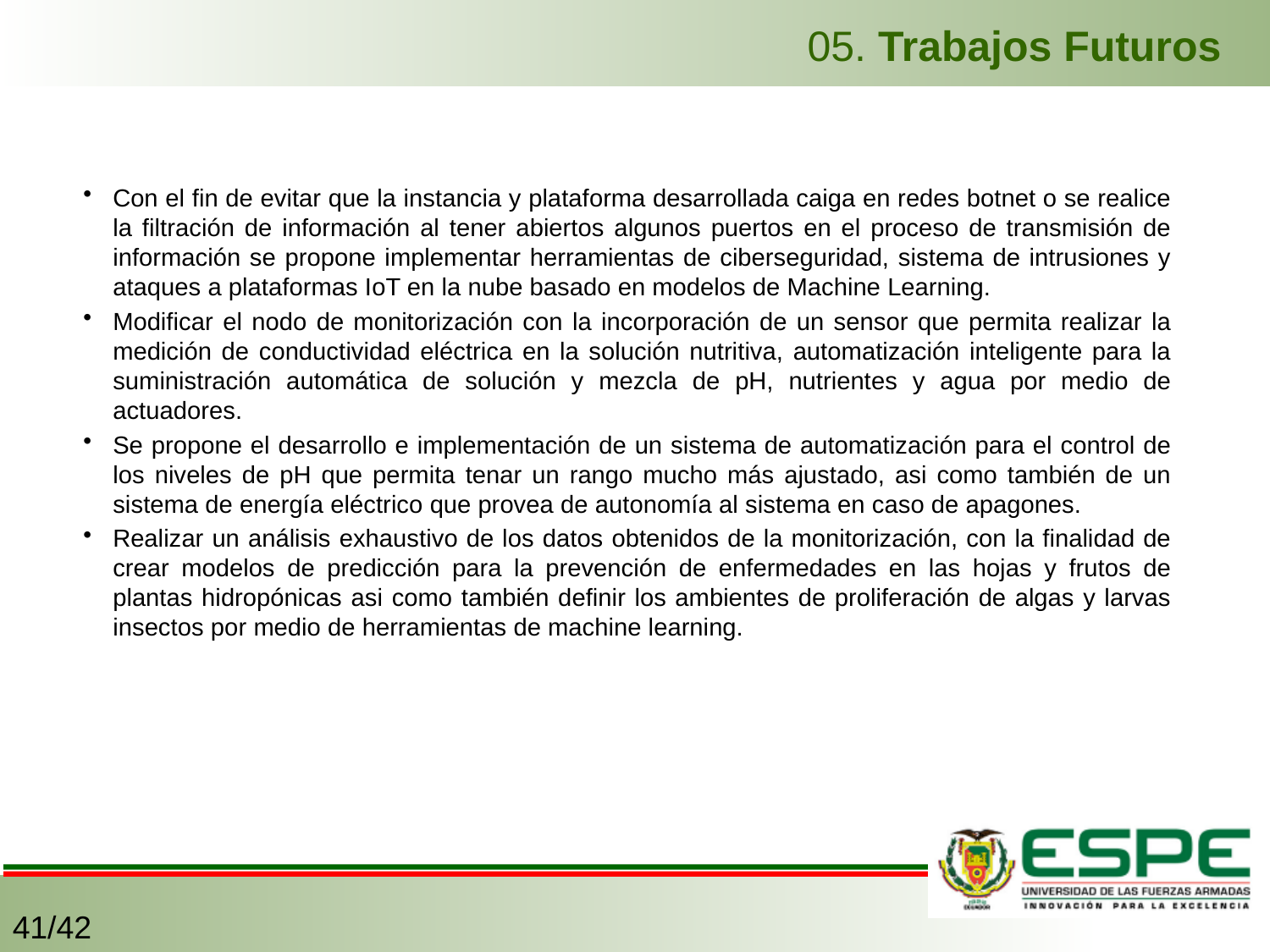

05. Trabajos Futuros
Con el fin de evitar que la instancia y plataforma desarrollada caiga en redes botnet o se realice la filtración de información al tener abiertos algunos puertos en el proceso de transmisión de información se propone implementar herramientas de ciberseguridad, sistema de intrusiones y ataques a plataformas IoT en la nube basado en modelos de Machine Learning.
Modificar el nodo de monitorización con la incorporación de un sensor que permita realizar la medición de conductividad eléctrica en la solución nutritiva, automatización inteligente para la suministración automática de solución y mezcla de pH, nutrientes y agua por medio de actuadores.
Se propone el desarrollo e implementación de un sistema de automatización para el control de los niveles de pH que permita tenar un rango mucho más ajustado, asi como también de un sistema de energía eléctrico que provea de autonomía al sistema en caso de apagones.
Realizar un análisis exhaustivo de los datos obtenidos de la monitorización, con la finalidad de crear modelos de predicción para la prevención de enfermedades en las hojas y frutos de plantas hidropónicas asi como también definir los ambientes de proliferación de algas y larvas insectos por medio de herramientas de machine learning.

41/42